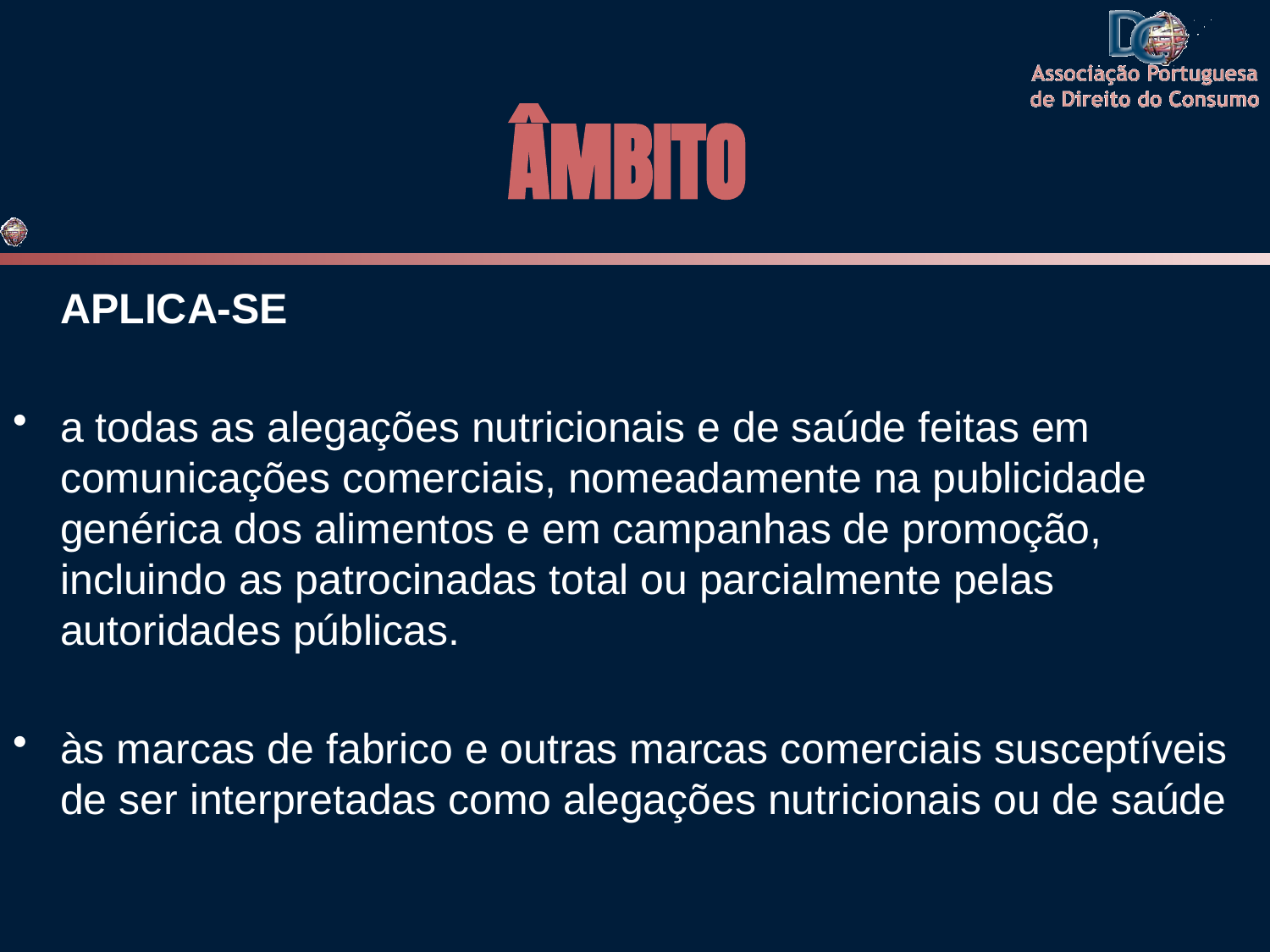

# ÂMBITO
	APLICA-SE

a todas as alegações nutricionais e de saúde feitas em comunicações comerciais, nomeadamente na publicidade genérica dos alimentos e em campanhas de promoção, incluindo as patrocinadas total ou parcialmente pelas autoridades públicas.

às marcas de fabrico e outras marcas comerciais susceptíveis de ser interpretadas como alegações nutricionais ou de saúde